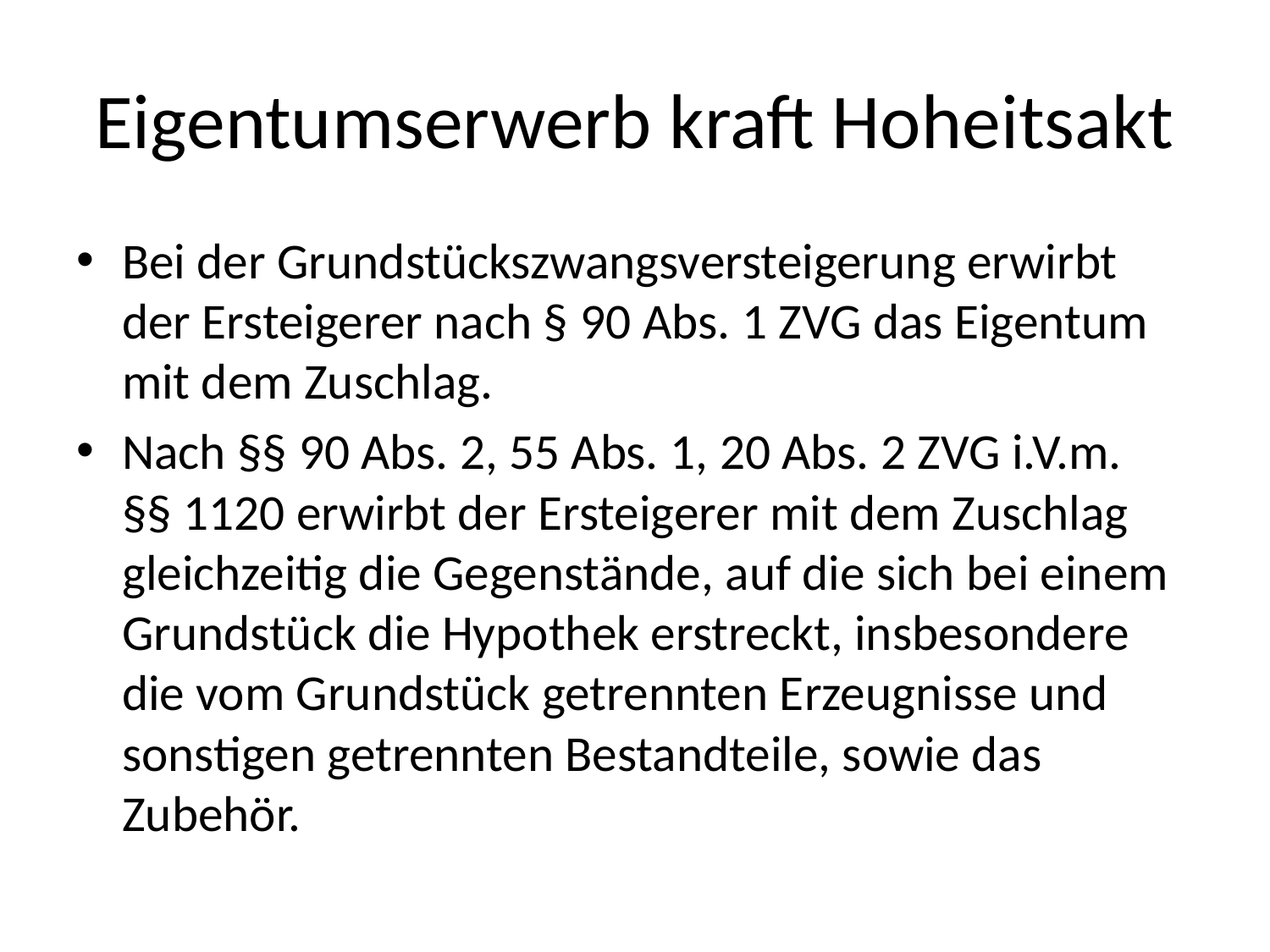

# Eigentumserwerb kraft Hoheitsakt
Bei der Grundstückszwangsversteigerung erwirbt der Ersteigerer nach § 90 Abs. 1 ZVG das Eigentum mit dem Zuschlag.
Nach §§ 90 Abs. 2, 55 Abs. 1, 20 Abs. 2 ZVG i.V.m. §§ 1120 erwirbt der Ersteigerer mit dem Zuschlag gleichzeitig die Gegenstände, auf die sich bei einem Grundstück die Hypothek erstreckt, insbesondere die vom Grundstück getrennten Erzeugnisse und sonstigen getrennten Bestandteile, sowie das Zubehör.